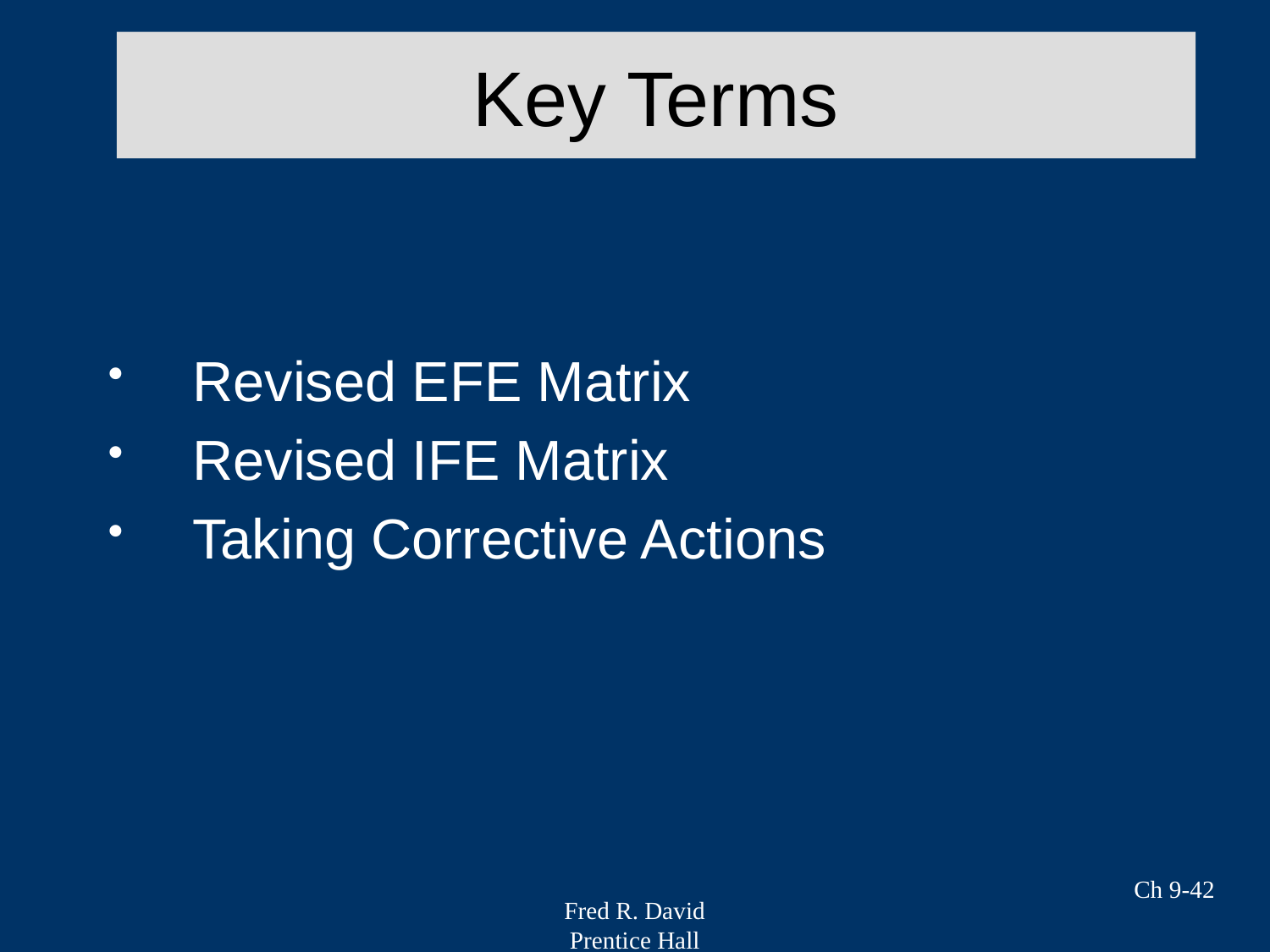

# Key Terms
Revised EFE Matrix
Revised IFE Matrix
Taking Corrective Actions
Ch 9-42
Fred R. David
Prentice Hall